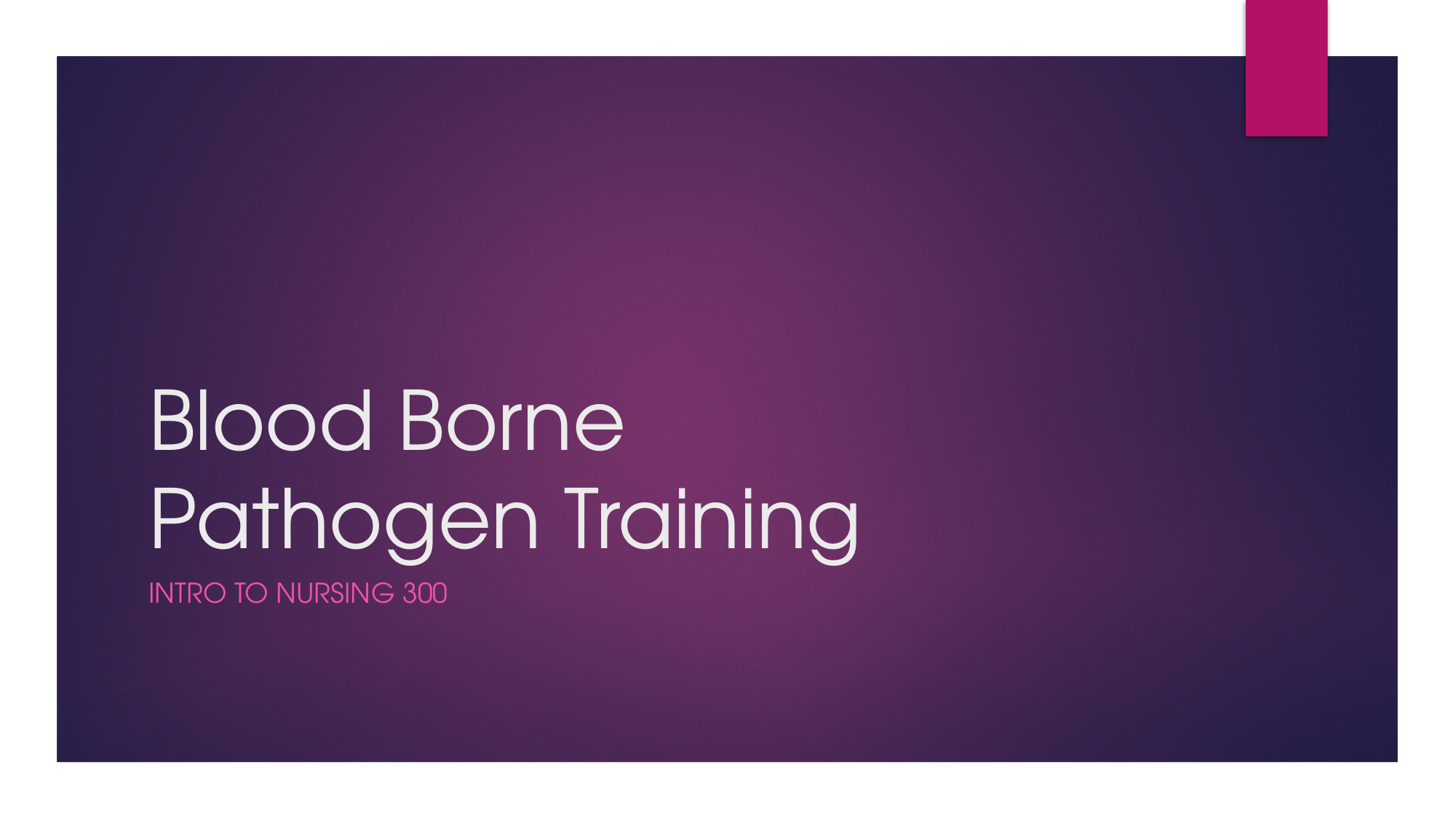

# Blood Borne Pathogen Training
Intro to Nursing 300